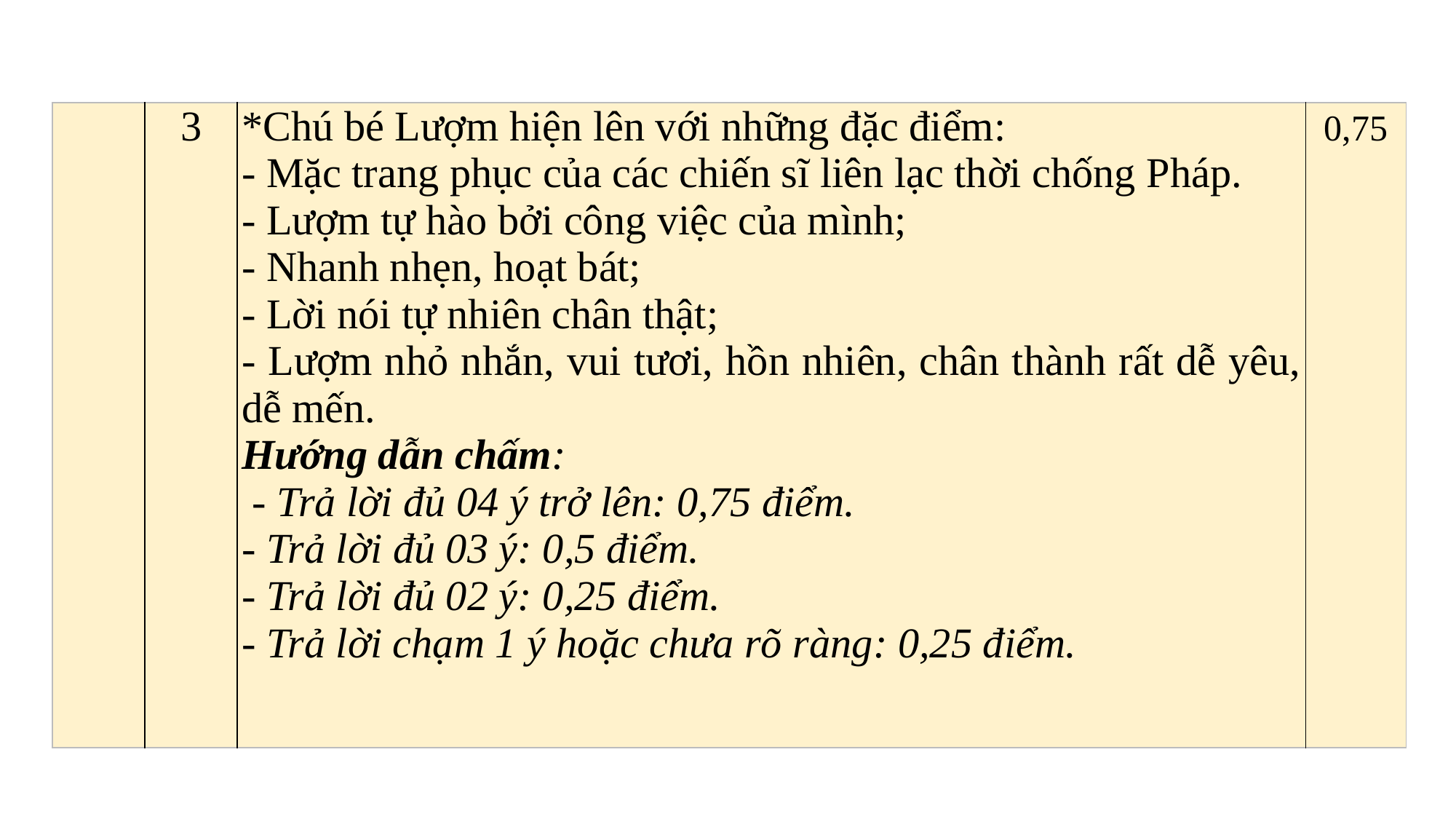

|  | 3 | \*Chú bé Lượm hiện lên với những đặc điểm: - Mặc trang phục của các chiến sĩ liên lạc thời chống Pháp. - Lượm tự hào bởi công việc của mình; - Nhanh nhẹn, hoạt bát; - Lời nói tự nhiên chân thật; - Lượm nhỏ nhắn, vui tươi, hồn nhiên, chân thành rất dễ yêu, dễ mến. Hướng dẫn chấm: - Trả lời đủ 04 ý trở lên: 0,75 điểm. - Trả lời đủ 03 ý: 0,5 điểm. - Trả lời đủ 02 ý: 0,25 điểm. - Trả lời chạm 1 ý hoặc chưa rõ ràng: 0,25 điểm. | 0,75 |
| --- | --- | --- | --- |